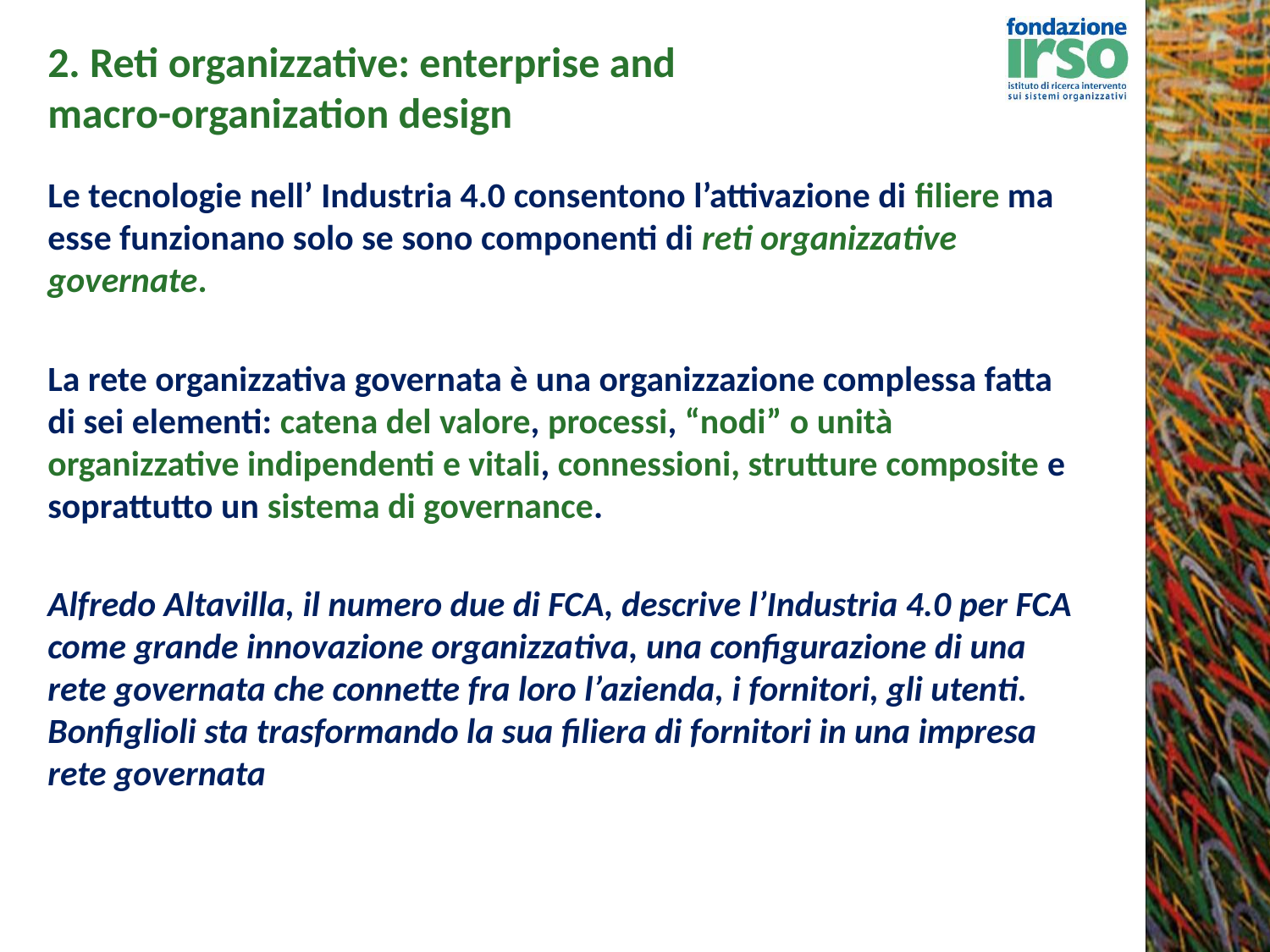

# 2. Reti organizzative: enterprise and macro-organization design
Le tecnologie nell’ Industria 4.0 consentono l’attivazione di filiere ma esse funzionano solo se sono componenti di reti organizzative governate.

La rete organizzativa governata è una organizzazione complessa fatta di sei elementi: catena del valore, processi, “nodi” o unità organizzative indipendenti e vitali, connessioni, strutture composite e soprattutto un sistema di governance.

Alfredo Altavilla, il numero due di FCA, descrive l’Industria 4.0 per FCA come grande innovazione organizzativa, una configurazione di una rete governata che connette fra loro l’azienda, i fornitori, gli utenti. Bonfiglioli sta trasformando la sua filiera di fornitori in una impresa rete governata